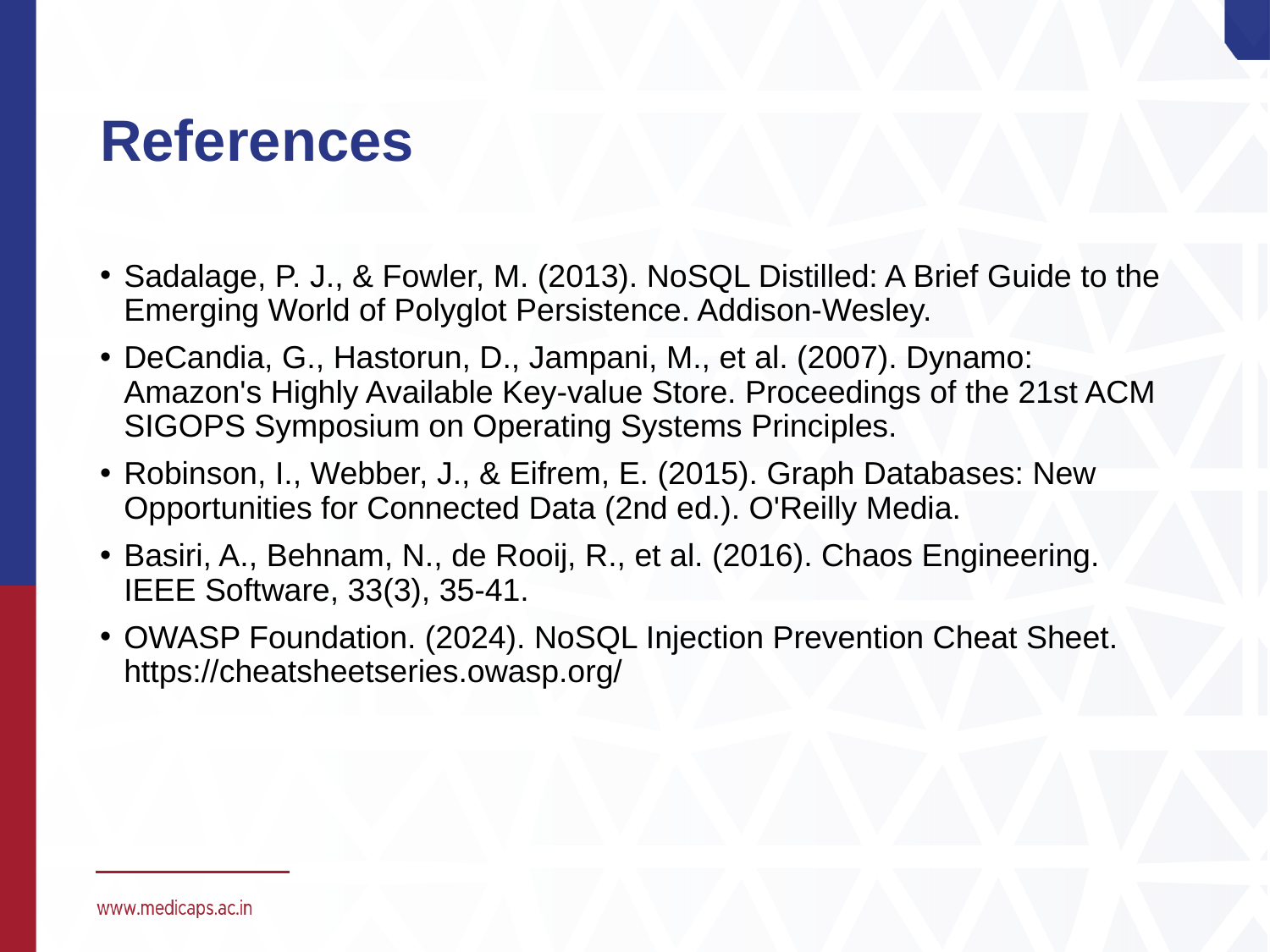

# References
Sadalage, P. J., & Fowler, M. (2013). NoSQL Distilled: A Brief Guide to the Emerging World of Polyglot Persistence. Addison-Wesley.
DeCandia, G., Hastorun, D., Jampani, M., et al. (2007). Dynamo: Amazon's Highly Available Key-value Store. Proceedings of the 21st ACM SIGOPS Symposium on Operating Systems Principles.
Robinson, I., Webber, J., & Eifrem, E. (2015). Graph Databases: New Opportunities for Connected Data (2nd ed.). O'Reilly Media.
Basiri, A., Behnam, N., de Rooij, R., et al. (2016). Chaos Engineering. IEEE Software, 33(3), 35-41.
OWASP Foundation. (2024). NoSQL Injection Prevention Cheat Sheet. https://cheatsheetseries.owasp.org/